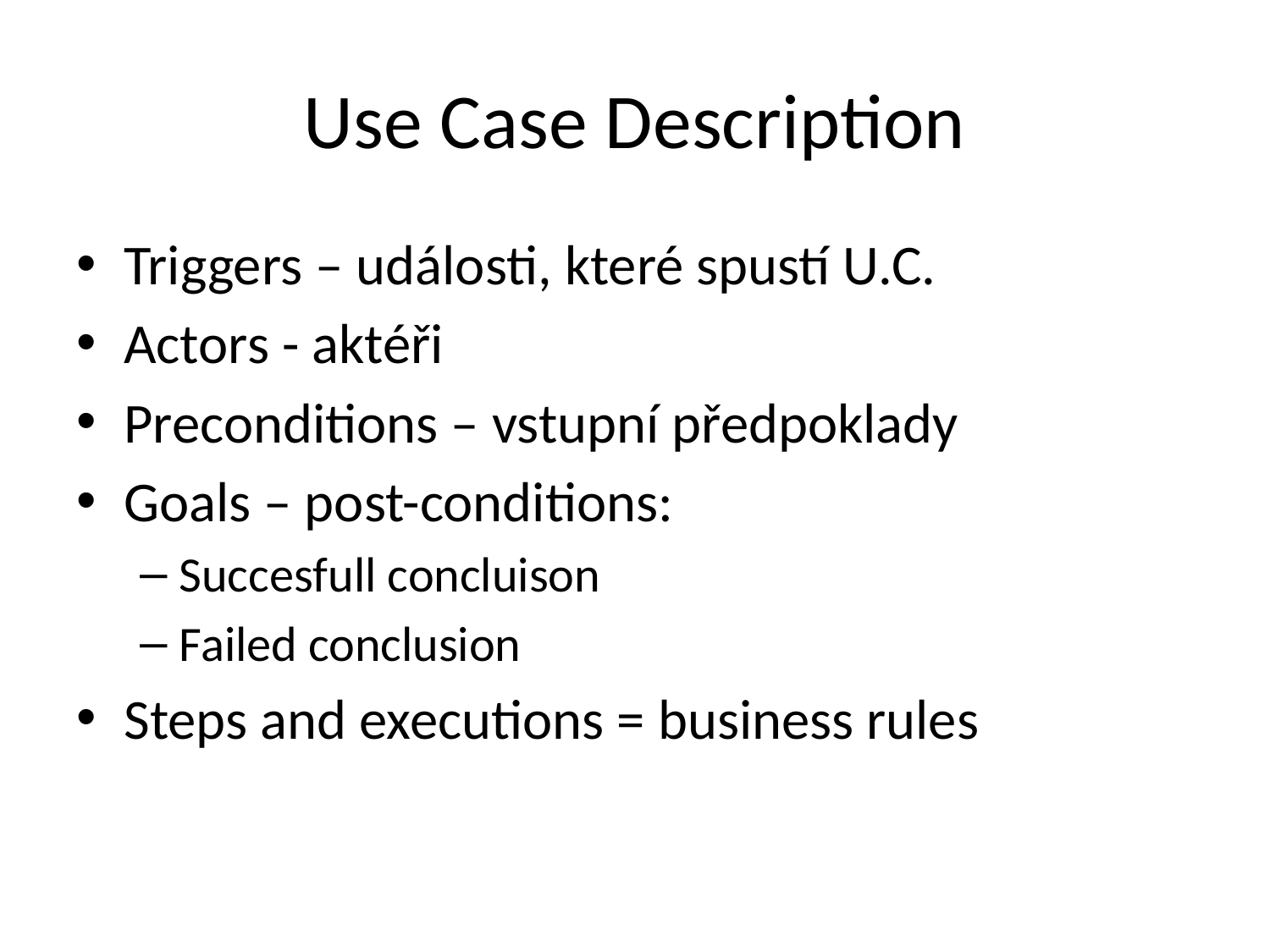

# Use Case Description
Triggers – události, které spustí U.C.
Actors - aktéři
Preconditions – vstupní předpoklady
Goals – post-conditions:
Succesfull concluison
Failed conclusion
Steps and executions = business rules